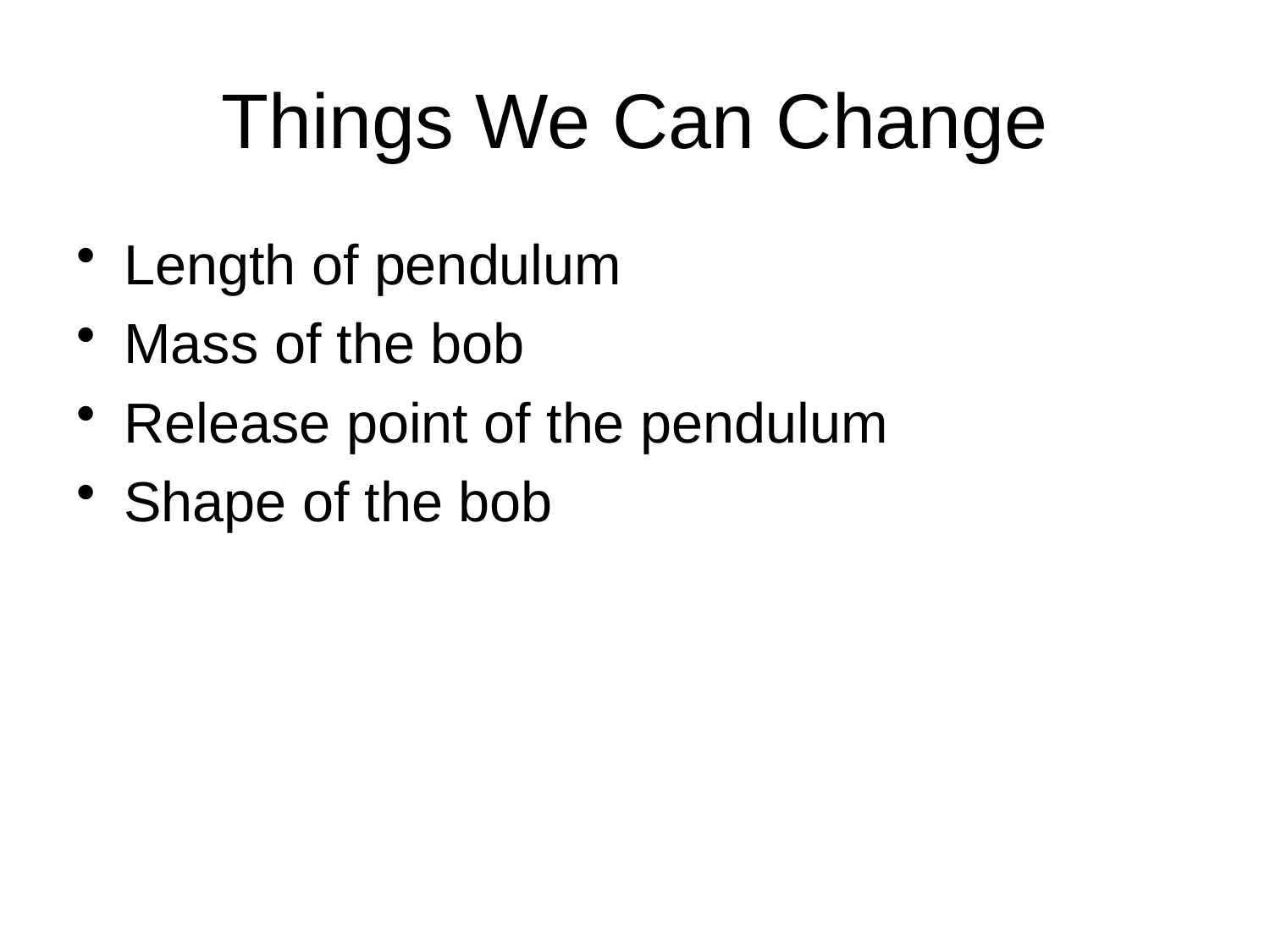

Things We Can Change
Length of pendulum
Mass of the bob
Release point of the pendulum
Shape of the bob